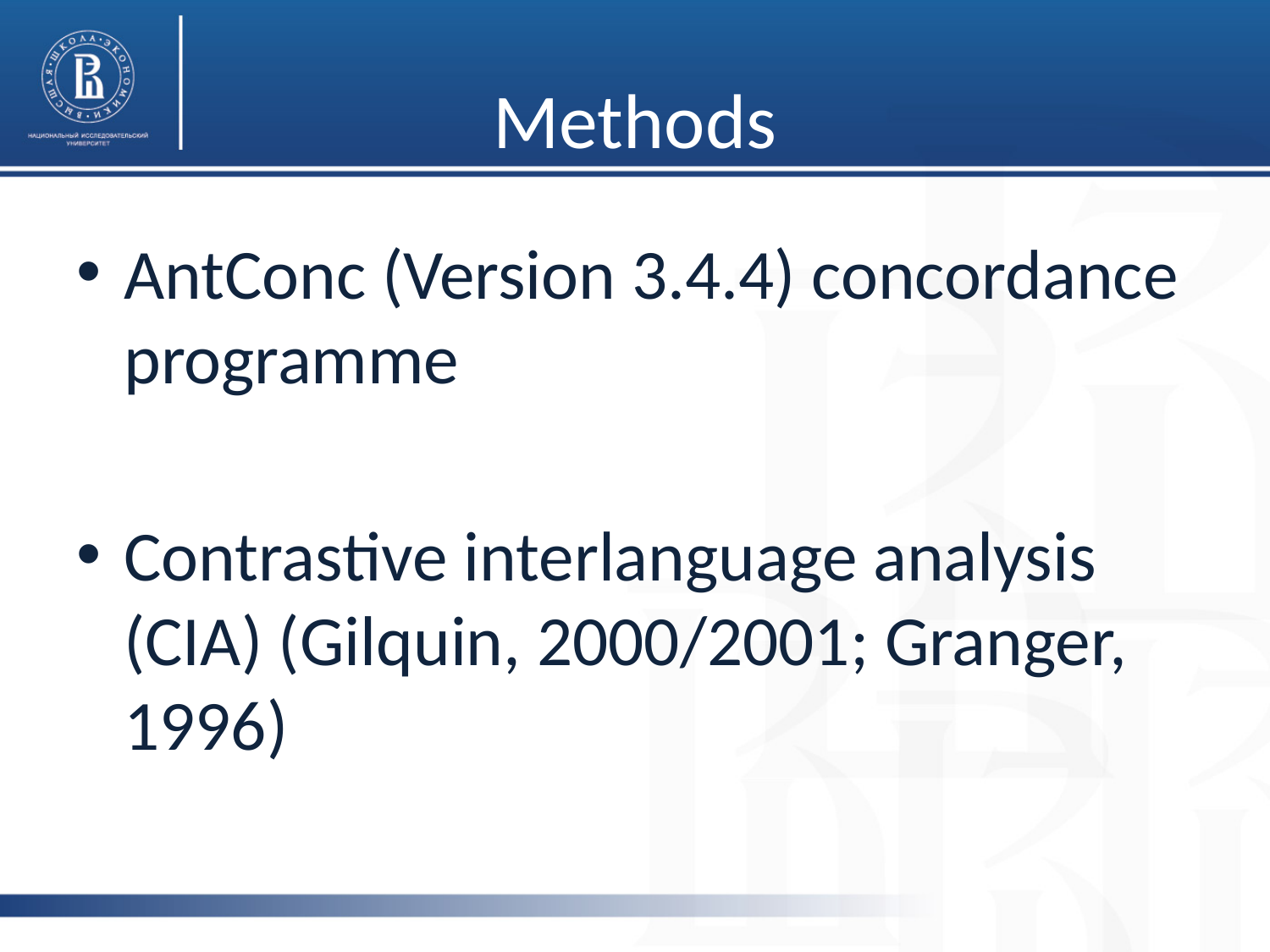

# Methods
AntConc (Version 3.4.4) concordance programme

Contrastive interlanguage analysis (CIA) (Gilquin, 2000/2001; Granger, 1996)